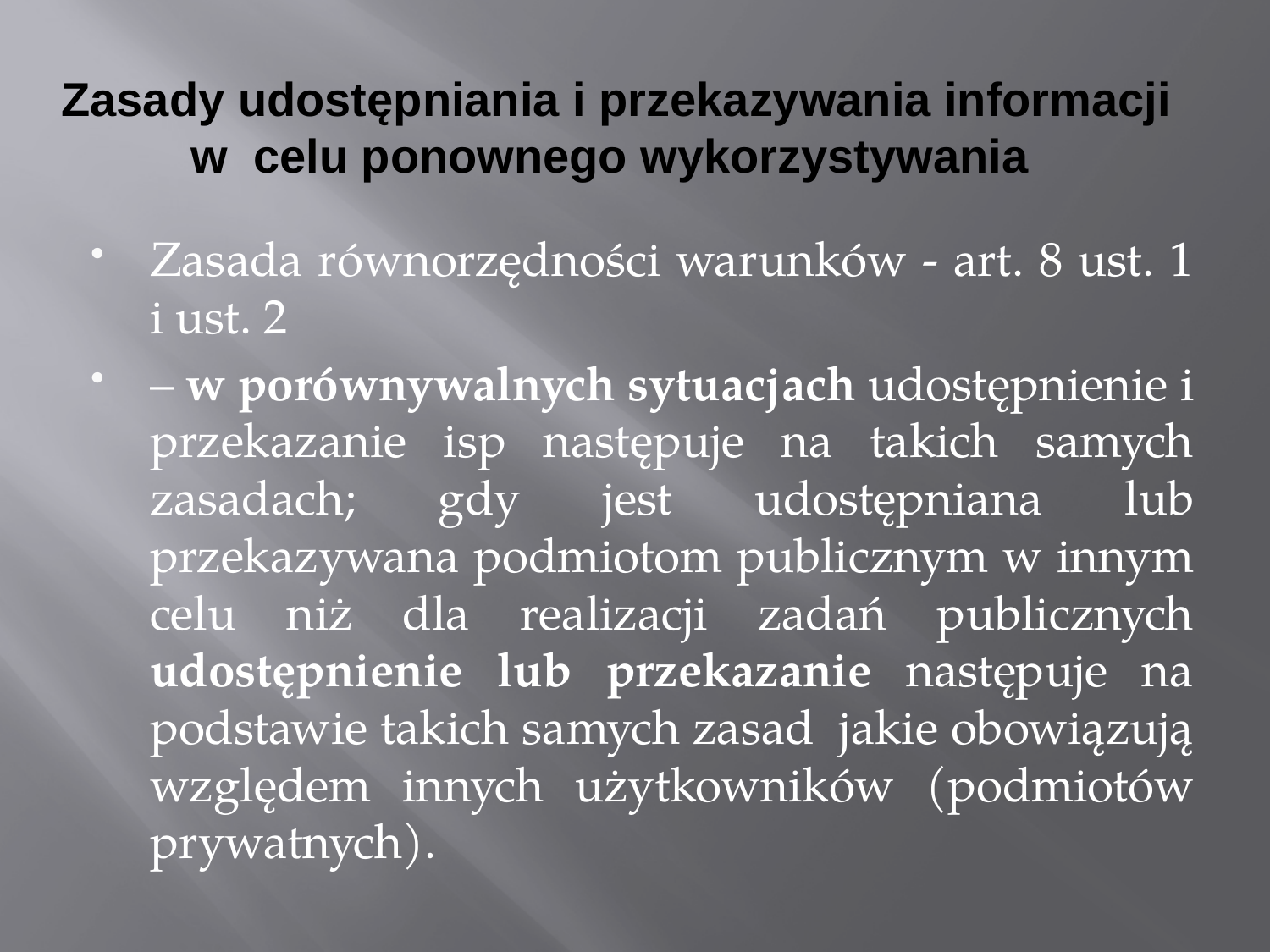

# Zasady udostępniania i przekazywania informacji w  celu ponownego wykorzystywania
Zasada równorzędności warunków - art. 8 ust. 1 i ust. 2
– w porównywalnych sytuacjach udostępnienie i przekazanie isp następuje na takich samych zasadach; gdy jest udostępniana lub przekazywana podmiotom publicznym w innym celu niż dla realizacji zadań publicznych udostępnienie lub przekazanie następuje na podstawie takich samych zasad  jakie obowiązują względem innych użytkowników (podmiotów prywatnych).